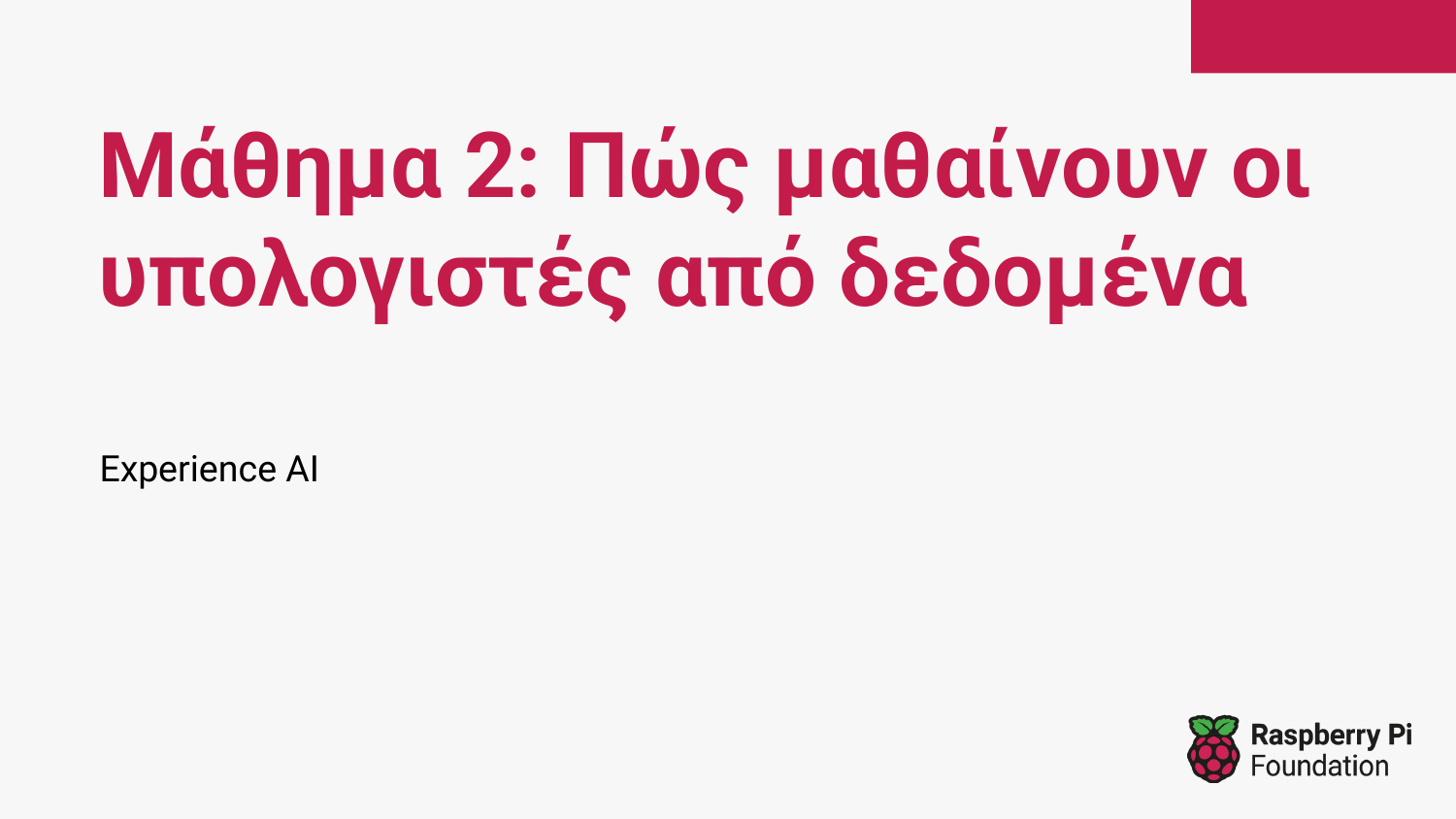

# Μάθημα 2: Πώς μαθαίνουν οι υπολογιστές από δεδομένα
Experience AI